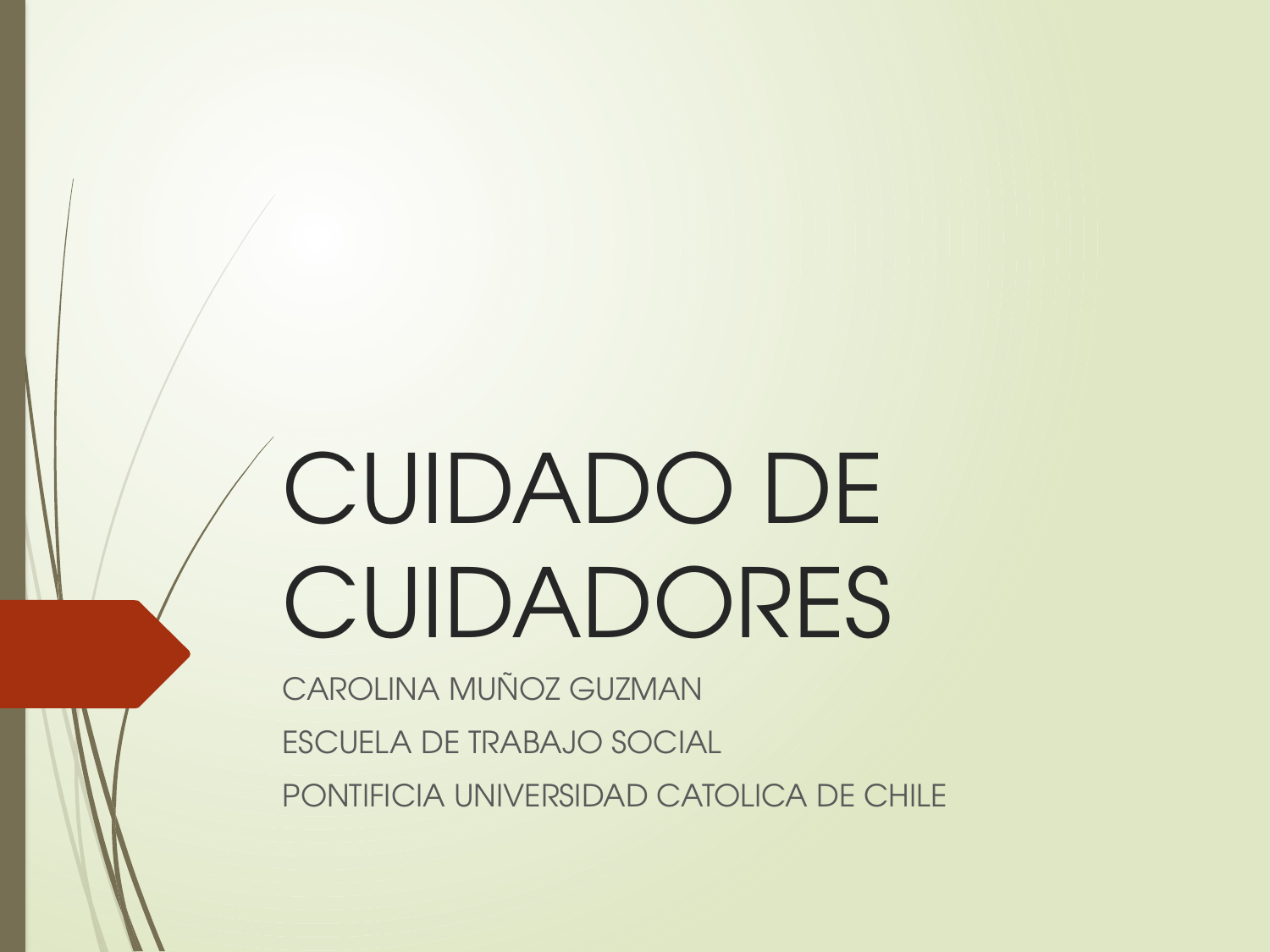

# CUIDADO DE CUIDADORES
CAROLINA MUÑOZ GUZMAN
ESCUELA DE TRABAJO SOCIAL
PONTIFICIA UNIVERSIDAD CATOLICA DE CHILE